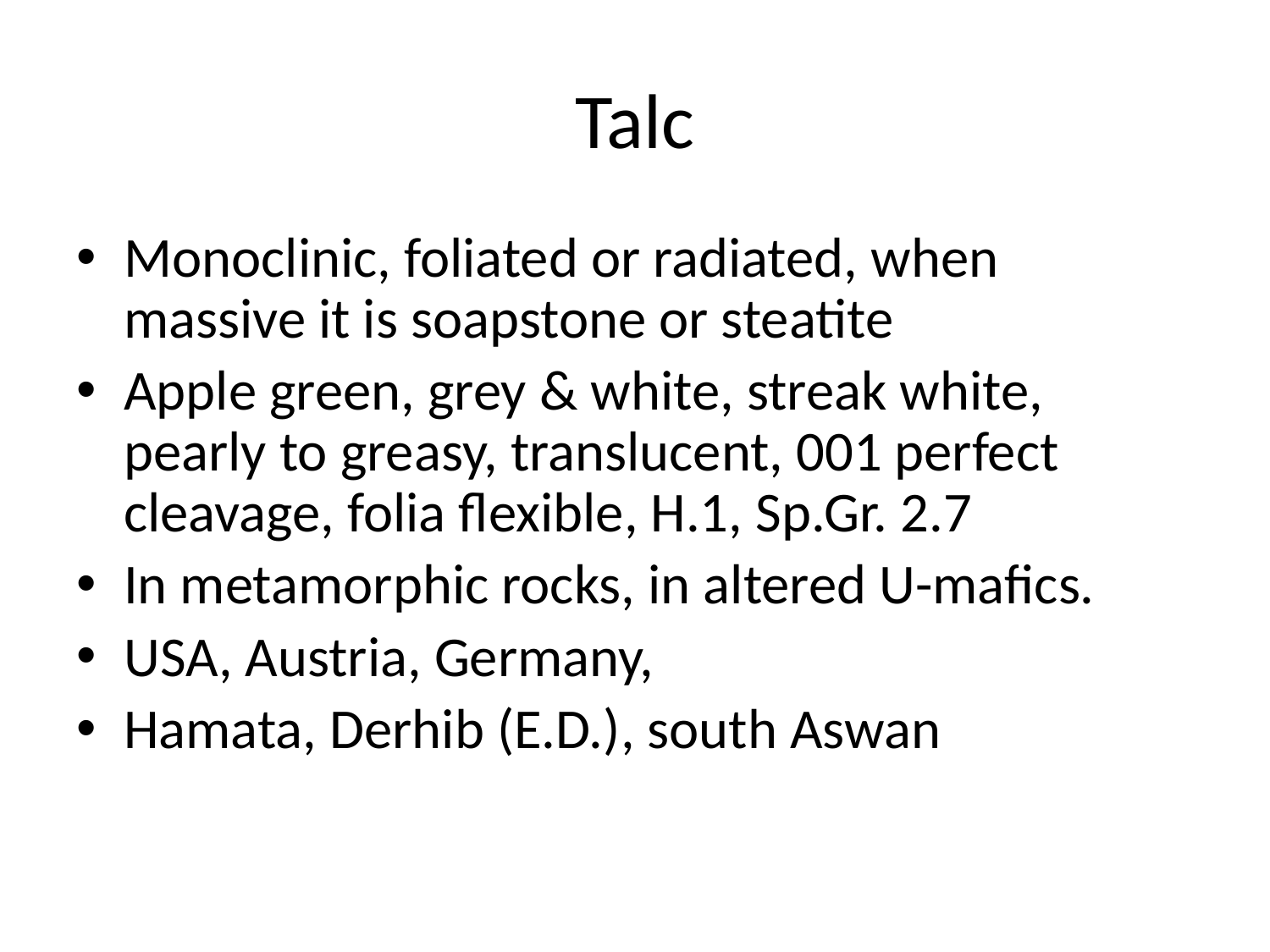

# Talc
Monoclinic, foliated or radiated, when massive it is soapstone or steatite
Apple green, grey & white, streak white, pearly to greasy, translucent, 001 perfect cleavage, folia flexible, H.1, Sp.Gr. 2.7
In metamorphic rocks, in altered U-mafics.
USA, Austria, Germany,
Hamata, Derhib (E.D.), south Aswan